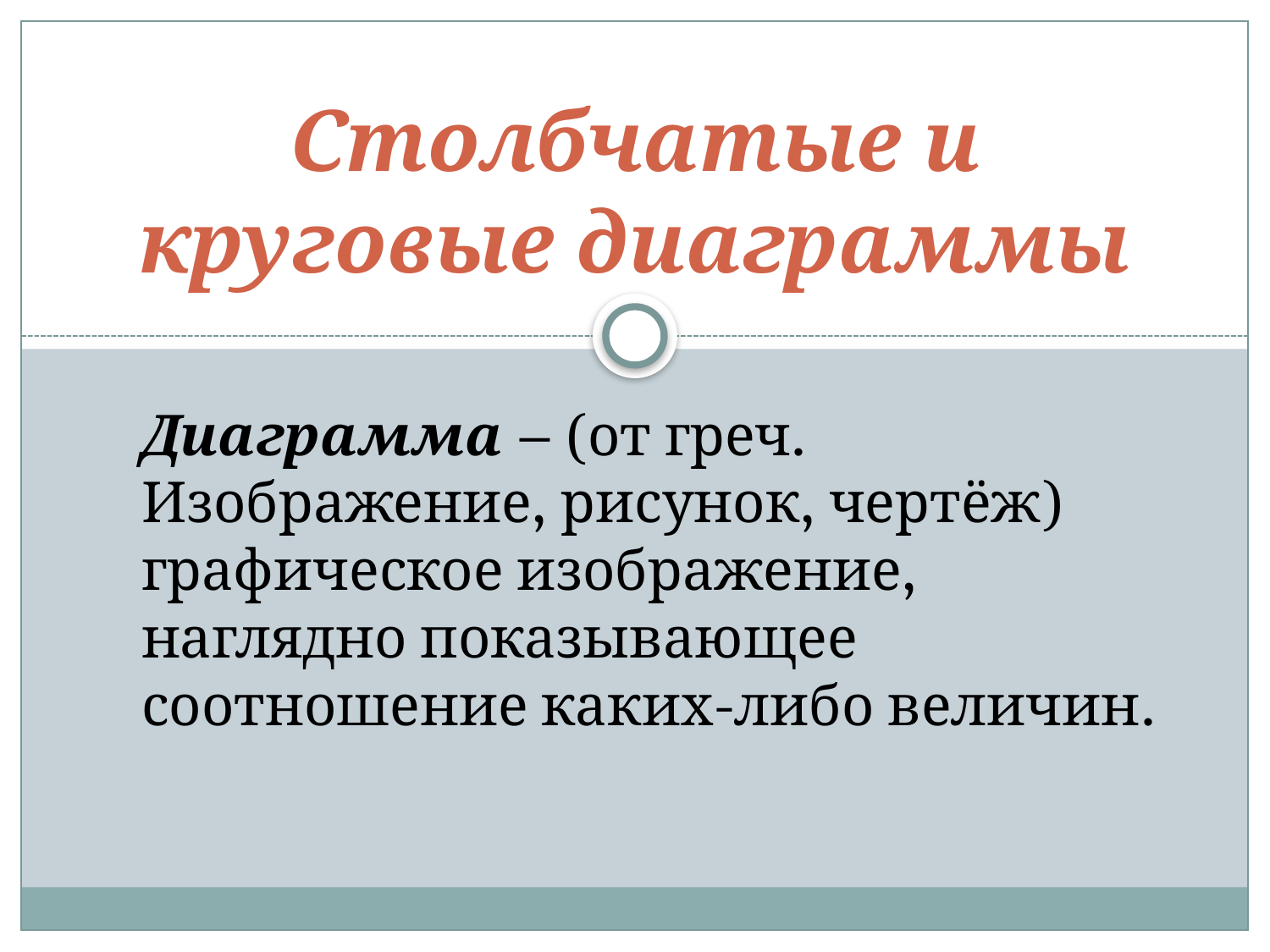

# Столбчатые и круговые диаграммы
Диаграмма – (от греч. Изображение, рисунок, чертёж) графическое изображение, наглядно показывающее соотношение каких-либо величин.